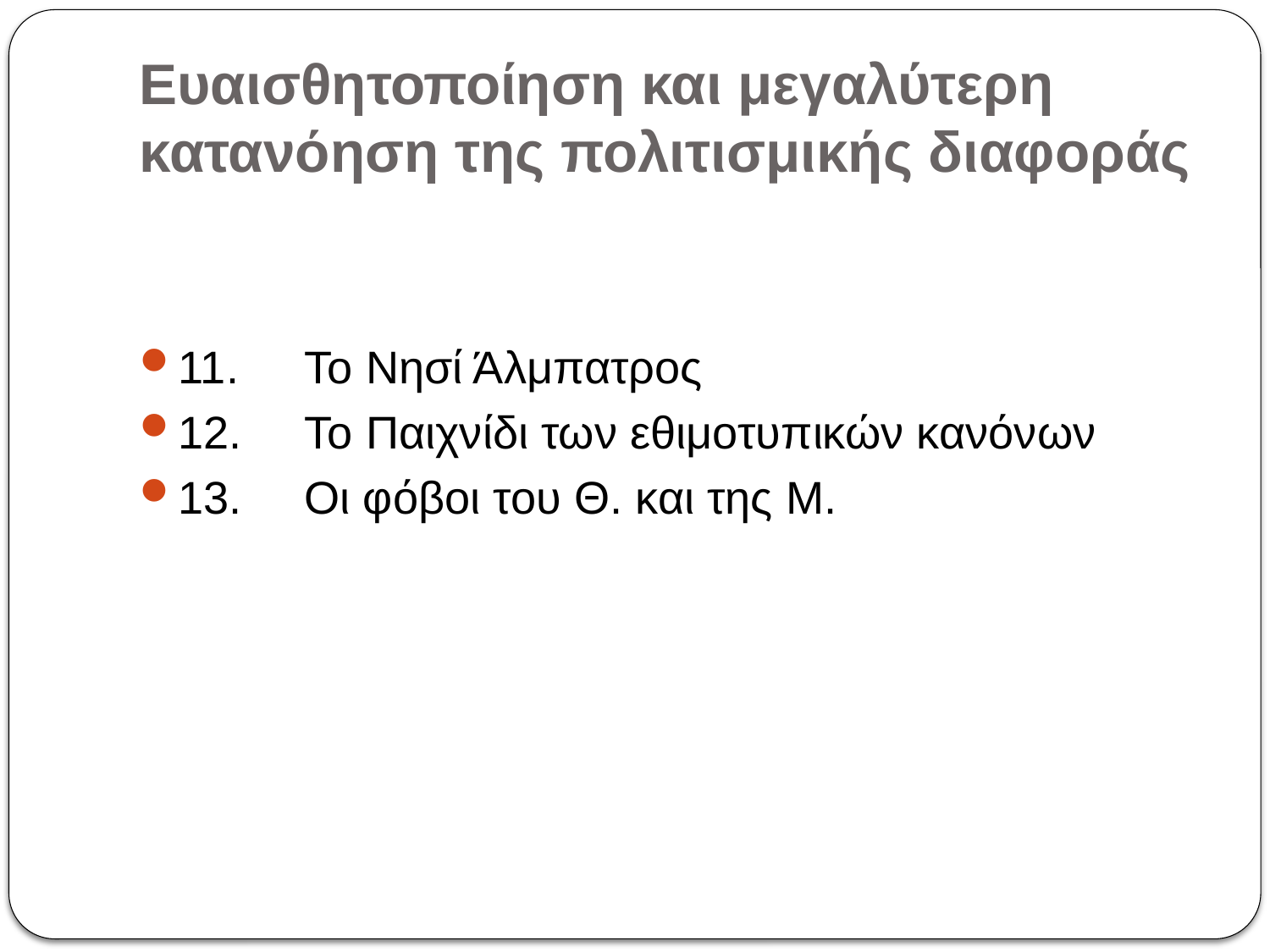

# Ευαισθητοποίηση και μεγαλύτερη κατανόηση της πολιτισμικής διαφοράς

11.	Το Νησί Άλμπατρος
12.	Το Παιχνίδι των εθιμοτυπικών κανόνων
13.	Οι φόβοι του Θ. και της Μ.